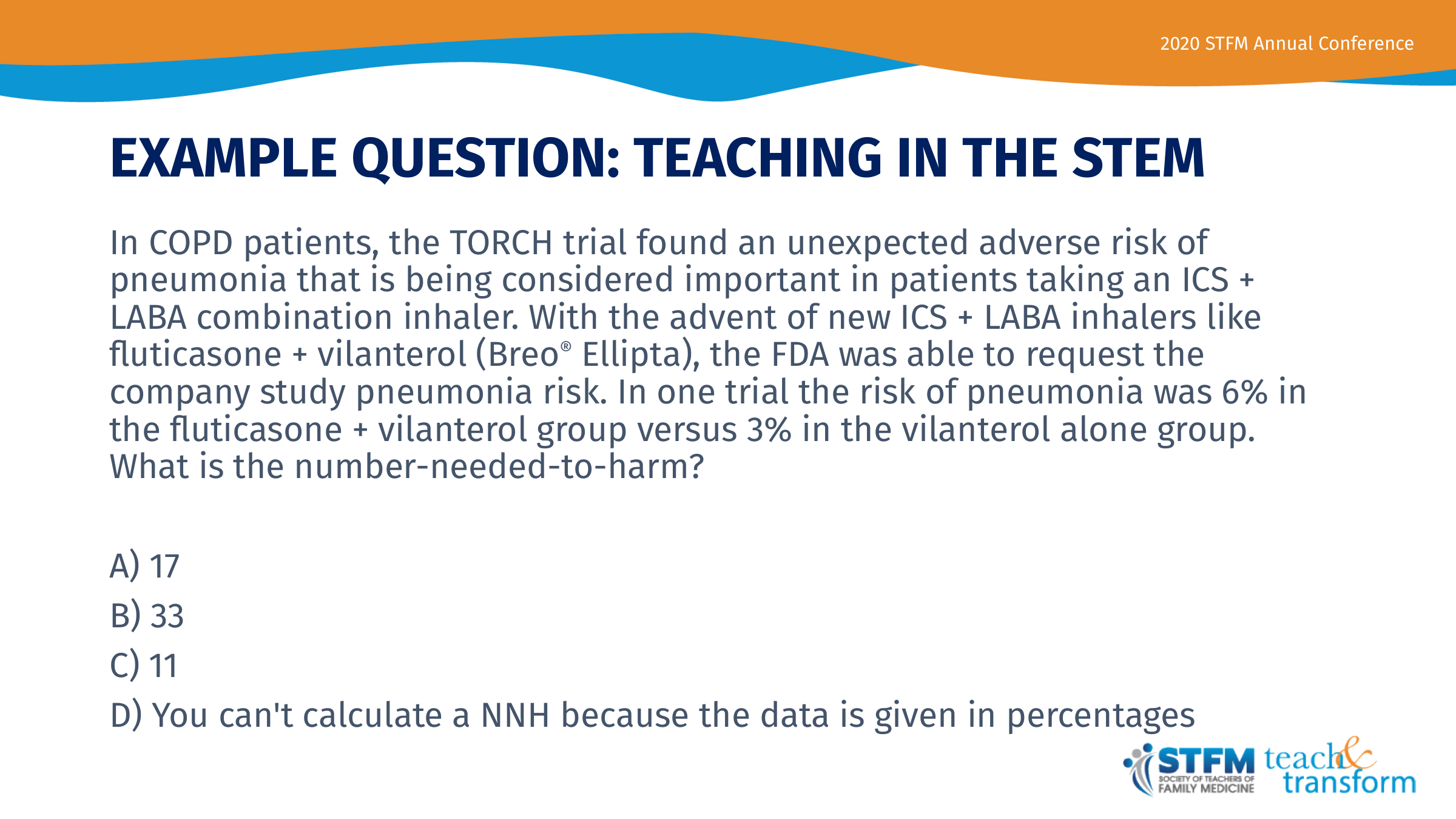

# Example Question: Teaching in the Stem
In COPD patients, the TORCH trial found an unexpected adverse risk of pneumonia that is being considered important in patients taking an ICS + LABA combination inhaler. With the advent of new ICS + LABA inhalers like fluticasone + vilanterol (Breo® Ellipta), the FDA was able to request the company study pneumonia risk. In one trial the risk of pneumonia was 6% in the fluticasone + vilanterol group versus 3% in the vilanterol alone group. What is the number-needed-to-harm?

A) 17
B) 33
C) 11
D) You can't calculate a NNH because the data is given in percentages